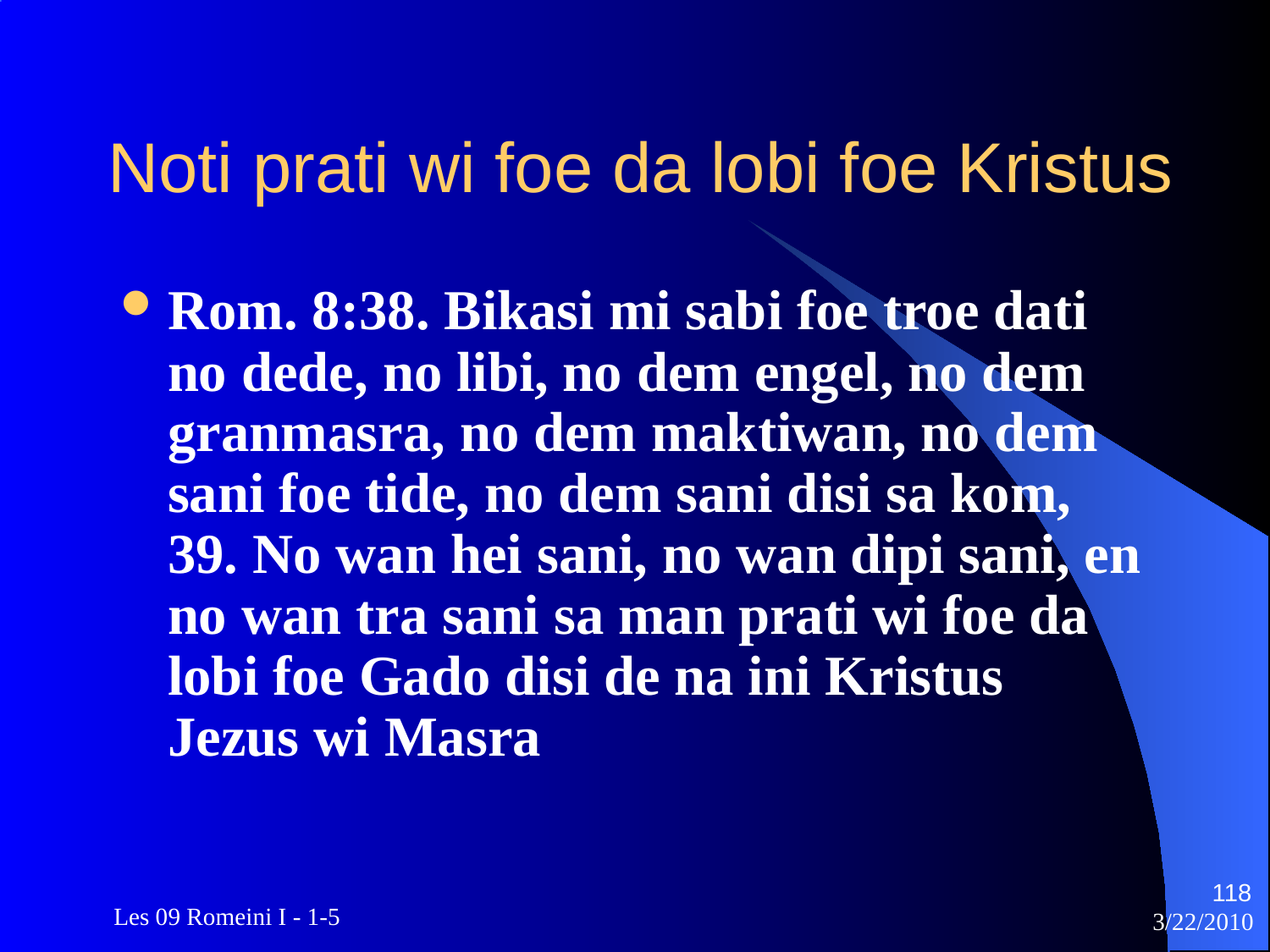

# Noti prati wi foe da lobi foe Kristus
Rom. 8:38. Bikasi mi sabi foe troe dati no dede, no libi, no dem engel, no dem granmasra, no dem maktiwan, no dem sani foe tide, no dem sani disi sa kom,  39. No wan hei sani, no wan dipi sani, en no wan tra sani sa man prati wi foe da lobi foe Gado disi de na ini Kristus Jezus wi Masra
118
 Les 09 Romeini I - 1-5
3/22/2010